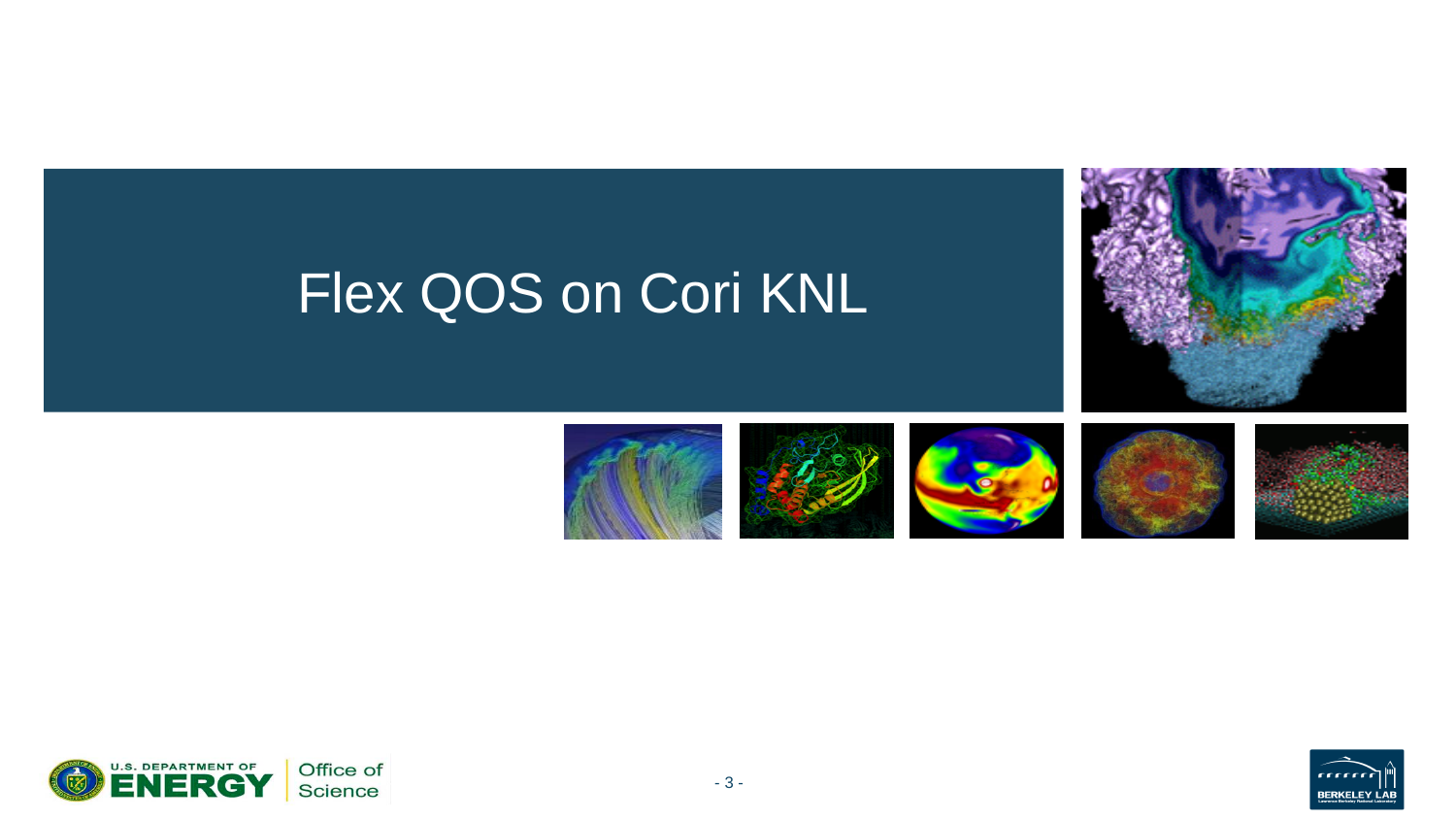

# Flex QOS on Cori KNL
- 3 -